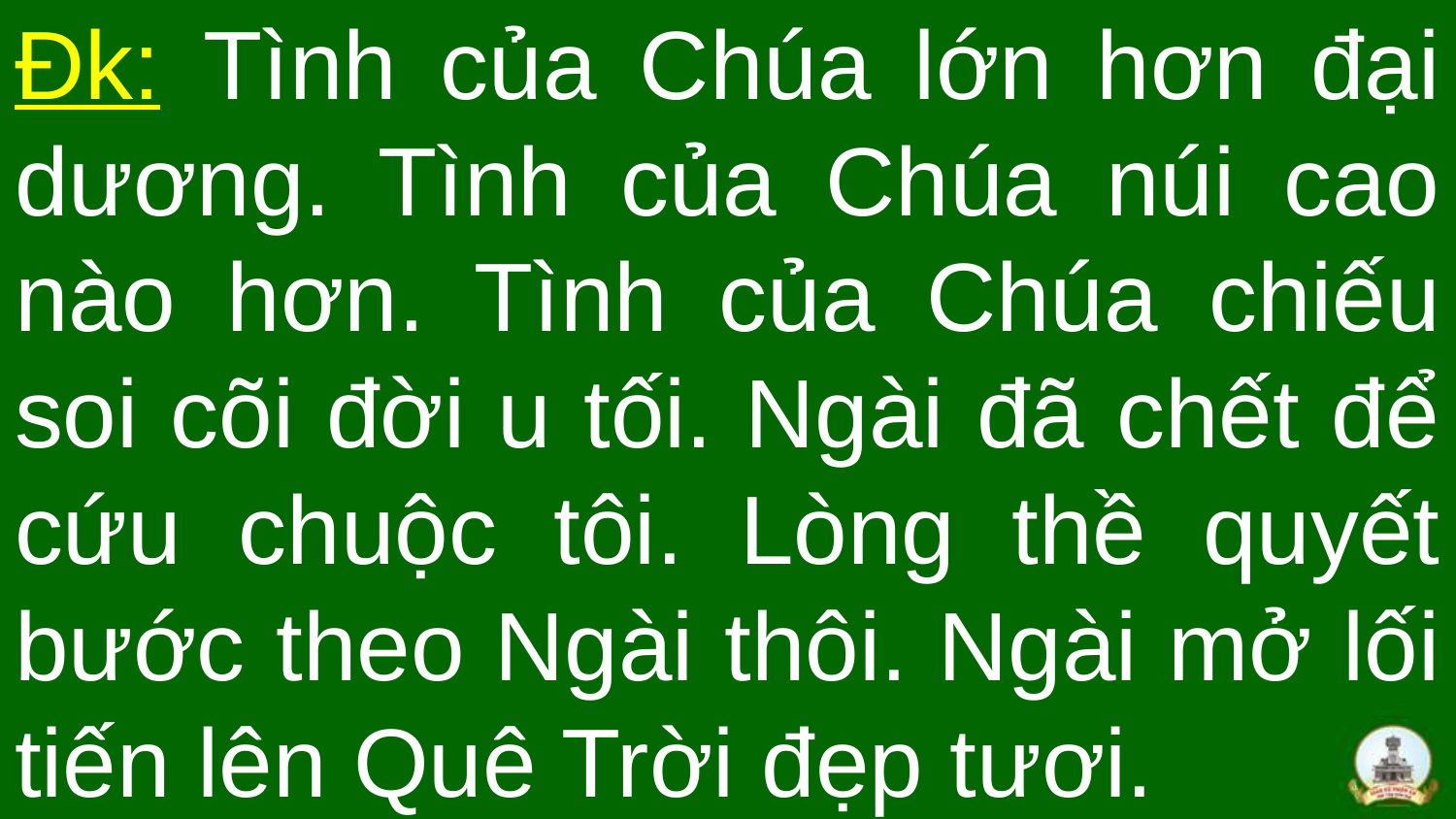

# Đk: Tình của Chúa lớn hơn đại dương. Tình của Chúa núi cao nào hơn. Tình của Chúa chiếu soi cõi đời u tối. Ngài đã chết để cứu chuộc tôi. Lòng thề quyết bước theo Ngài thôi. Ngài mở lối tiến lên Quê Trời đẹp tươi.